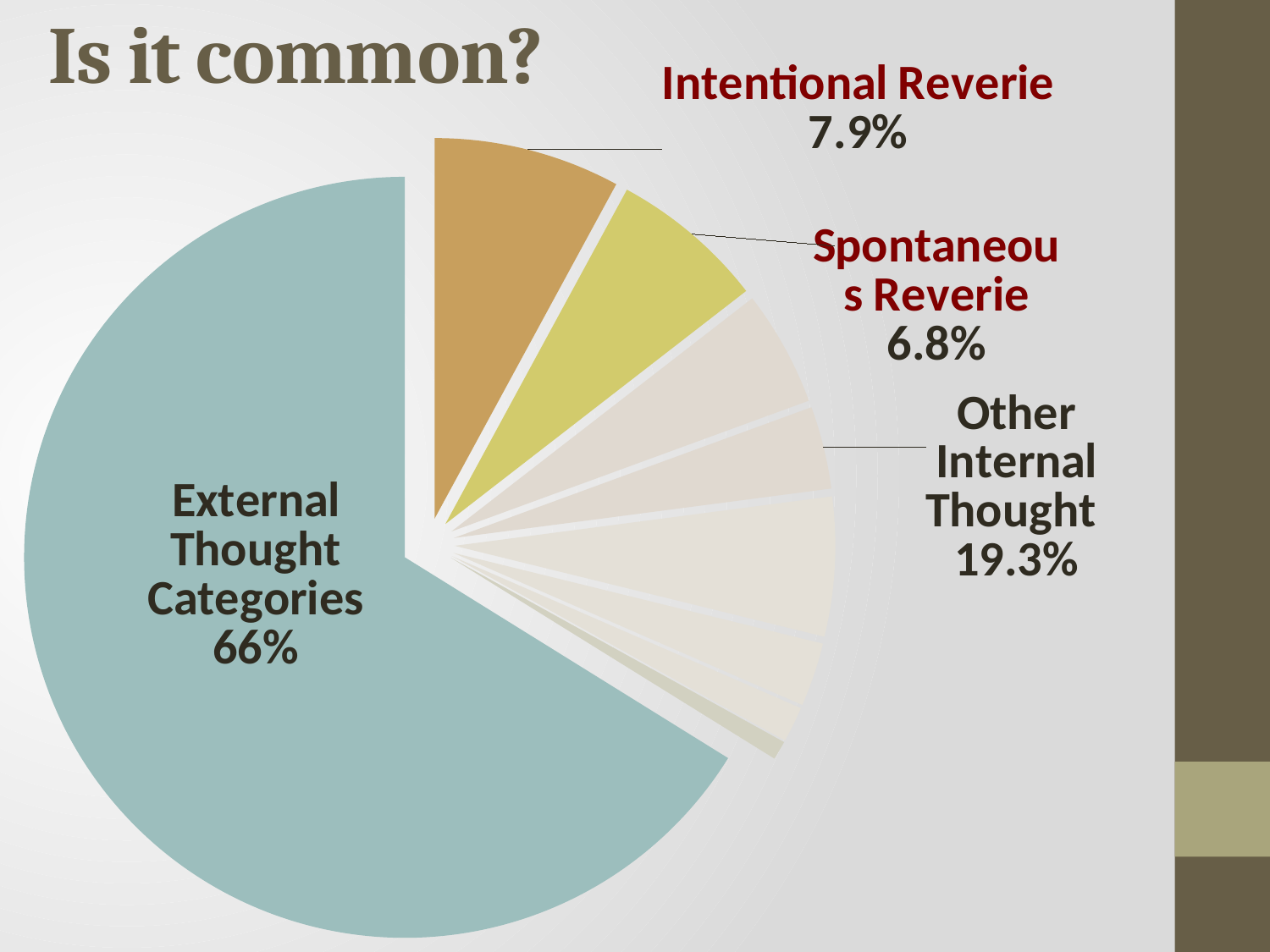

### Chart

| Category |  |
|---|---|
| Intended Desired (Intentional Reverie) | 7.9 |
| Spontaneous Desired (Spontaneous Reverie) | 6.57 |
| Intended Undesired (Self-examination) | 4.9 |
| Spontaneous Undesired (Thought Intrusions) | 3.5 |
| Intended Desired (Intentional Mind-wandering) | 5.9 |
| Intended Undesired (Intentional Mind-wandering) | 2.7 |
| Spontaneous Desired (Spontaneous Mind-wandering) | 1.5 |
| Spontaneous Undesired (Spontaneous Mind-wandering) | 0.8 |
| External Thought Categories | 66.0 |
# Is it common?